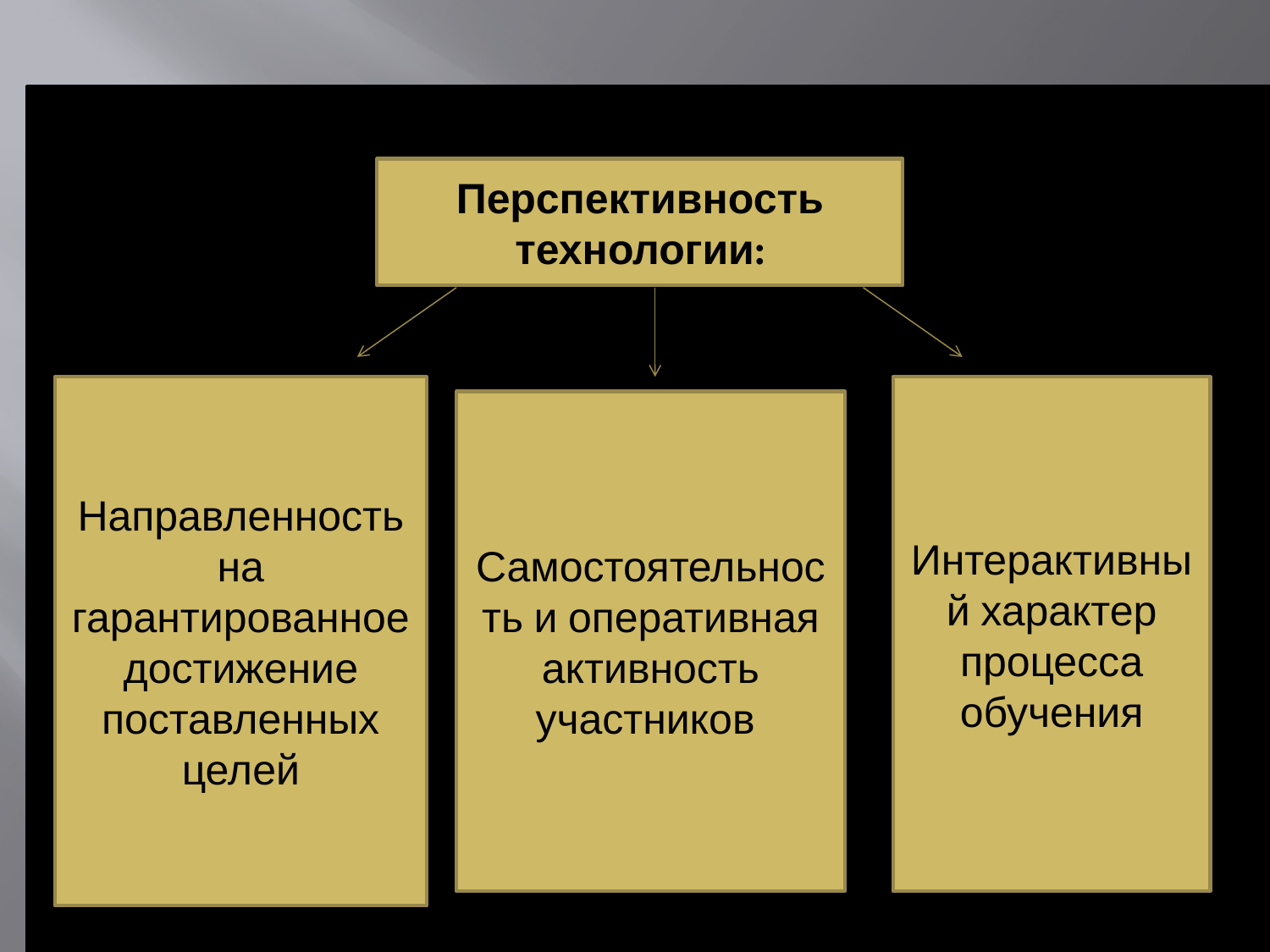

Перспективность технологии:
Направленность на гарантированное достижение поставленных целей
Интерактивный характер процесса обучения
Самостоятельность и оперативная активность участников